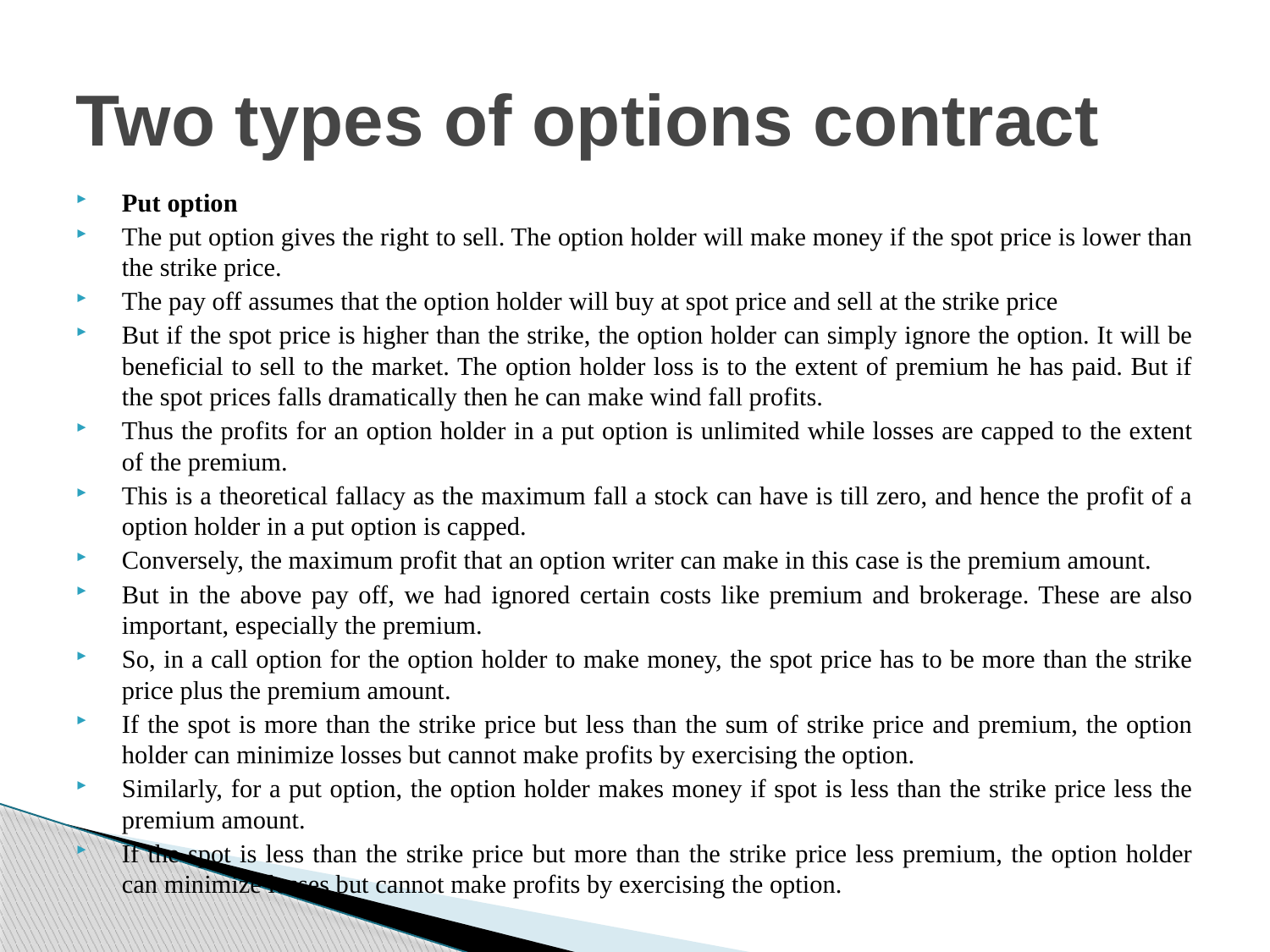

# Two types of options contract
Put option
The put option gives the right to sell. The option holder will make money if the spot price is lower than the strike price.
The pay off assumes that the option holder will buy at spot price and sell at the strike price
But if the spot price is higher than the strike, the option holder can simply ignore the option. It will be beneficial to sell to the market. The option holder loss is to the extent of premium he has paid. But if the spot prices falls dramatically then he can make wind fall profits.
Thus the profits for an option holder in a put option is unlimited while losses are capped to the extent of the premium.
This is a theoretical fallacy as the maximum fall a stock can have is till zero, and hence the profit of a option holder in a put option is capped.
Conversely, the maximum profit that an option writer can make in this case is the premium amount.
But in the above pay off, we had ignored certain costs like premium and brokerage. These are also important, especially the premium.
So, in a call option for the option holder to make money, the spot price has to be more than the strike price plus the premium amount.
If the spot is more than the strike price but less than the sum of strike price and premium, the option holder can minimize losses but cannot make profits by exercising the option.
Similarly, for a put option, the option holder makes money if spot is less than the strike price less the premium amount.
If the spot is less than the strike price but more than the strike price less premium, the option holder can minimize losses but cannot make profits by exercising the option.